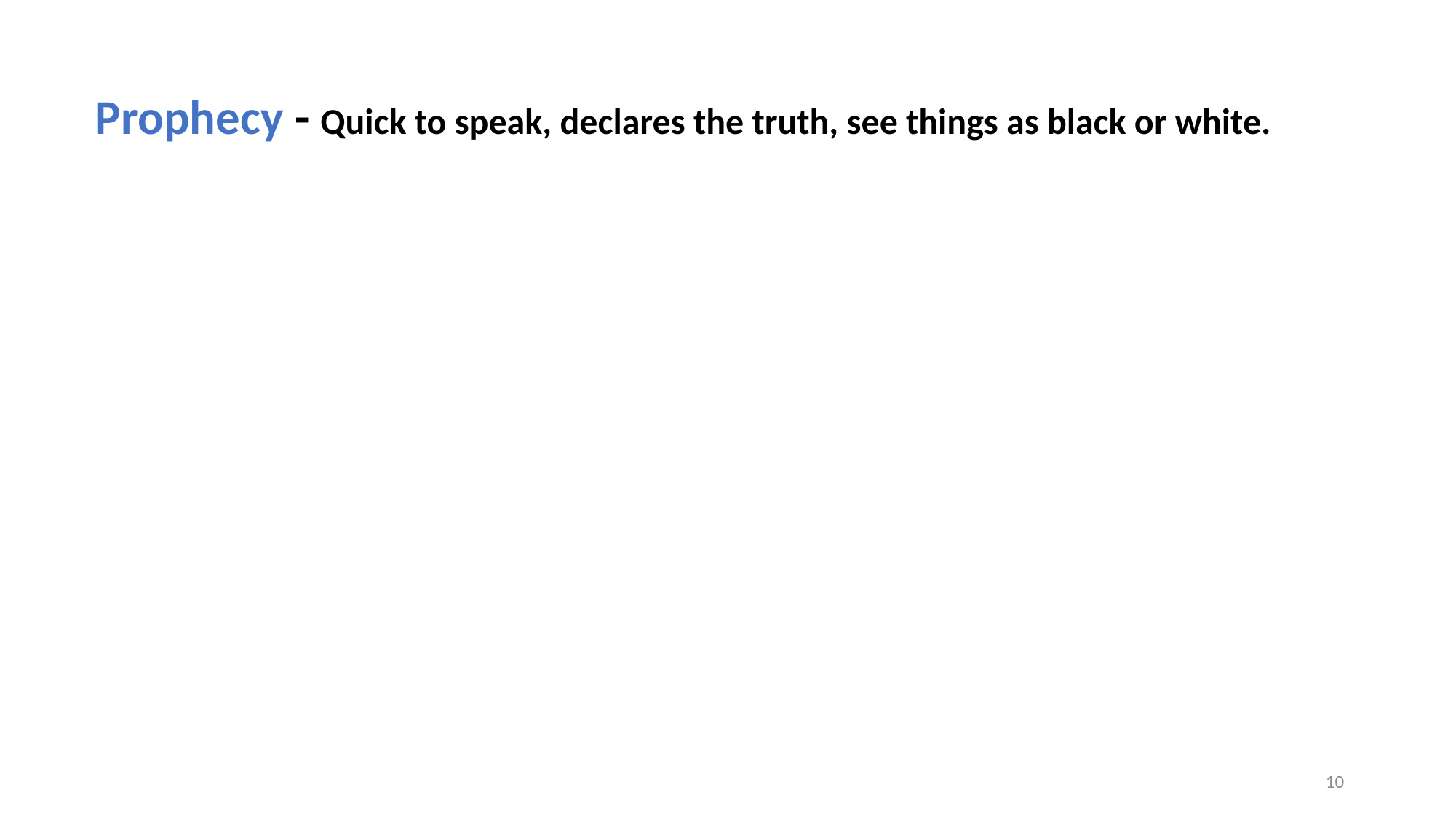

Prophecy - Quick to speak, declares the truth, see things as black or white.
10